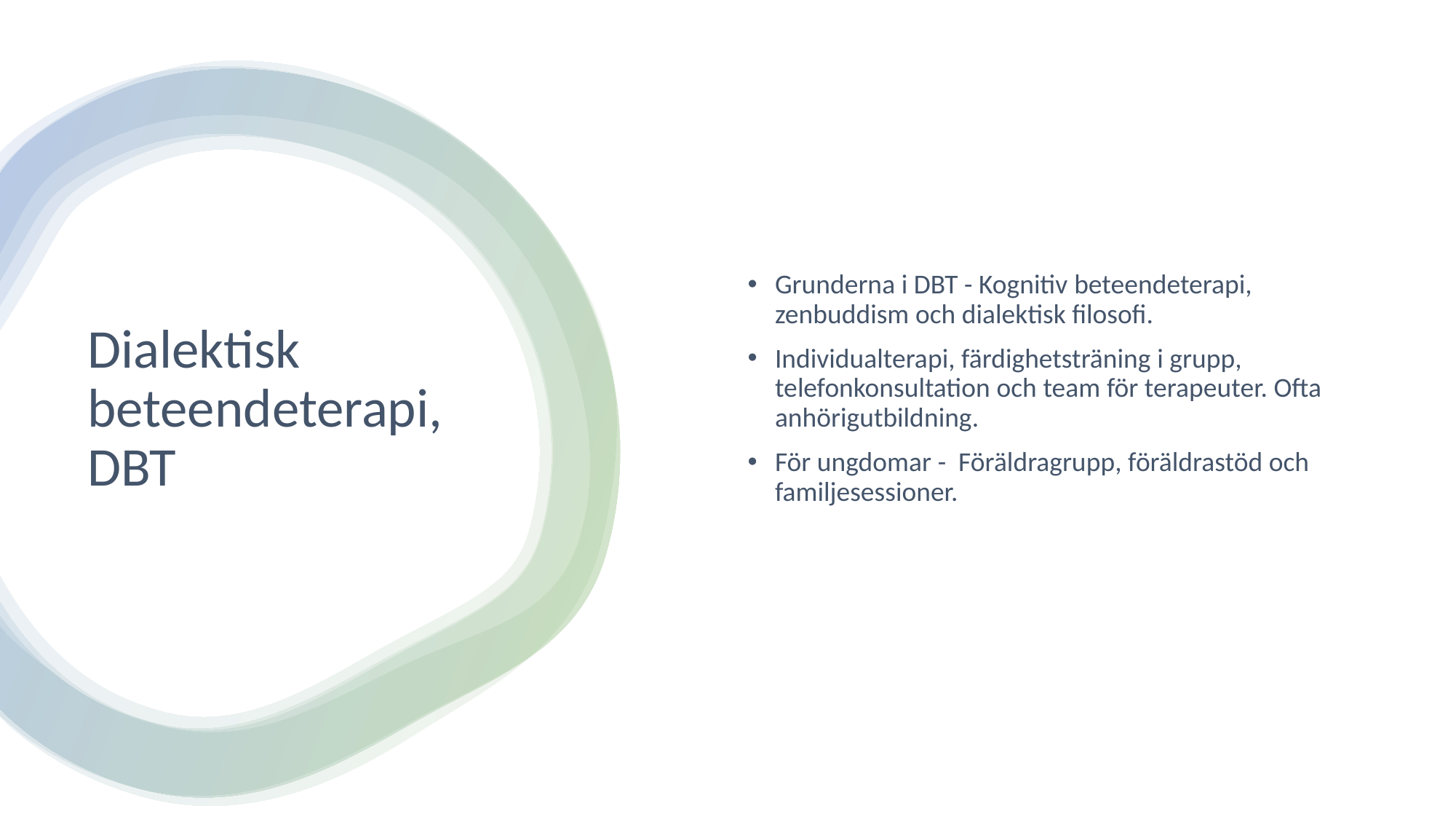

Grunderna i DBT - Kognitiv beteendeterapi, zenbuddism och dialektisk filosofi.
Individualterapi, färdighetsträning i grupp, telefonkonsultation och team för terapeuter. Ofta anhörigutbildning.
För ungdomar -  Föräldragrupp, föräldrastöd och familjesessioner.

# Dialektisk beteendeterapi, DBT